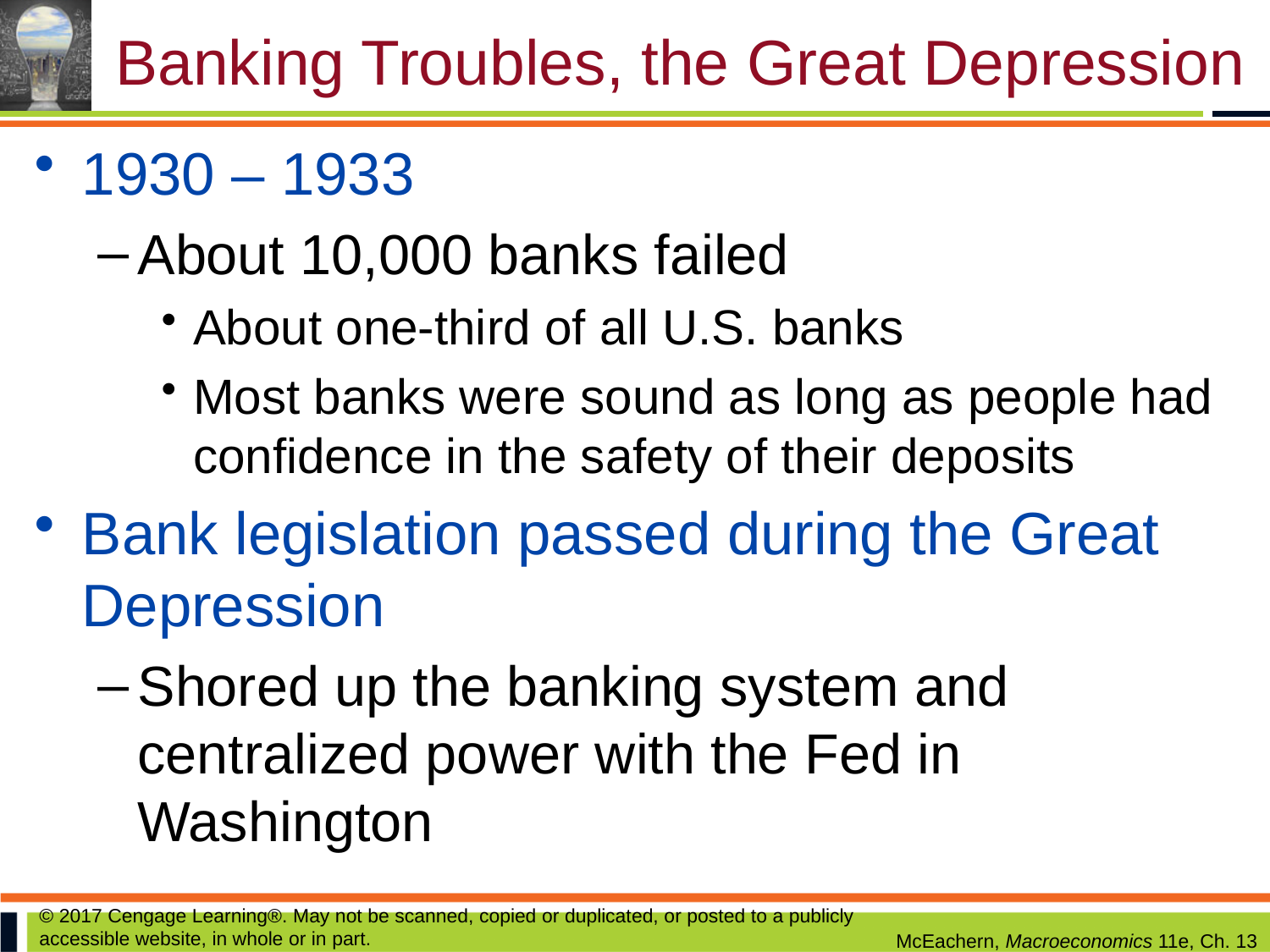

# Banking Troubles, the Great Depression
1930 – 1933
About 10,000 banks failed
About one-third of all U.S. banks
Most banks were sound as long as people had confidence in the safety of their deposits
Bank legislation passed during the Great Depression
Shored up the banking system and  centralized power with the Fed in Washington
© 2017 Cengage Learning®. May not be scanned, copied or duplicated, or posted to a publicly accessible website, in whole or in part.